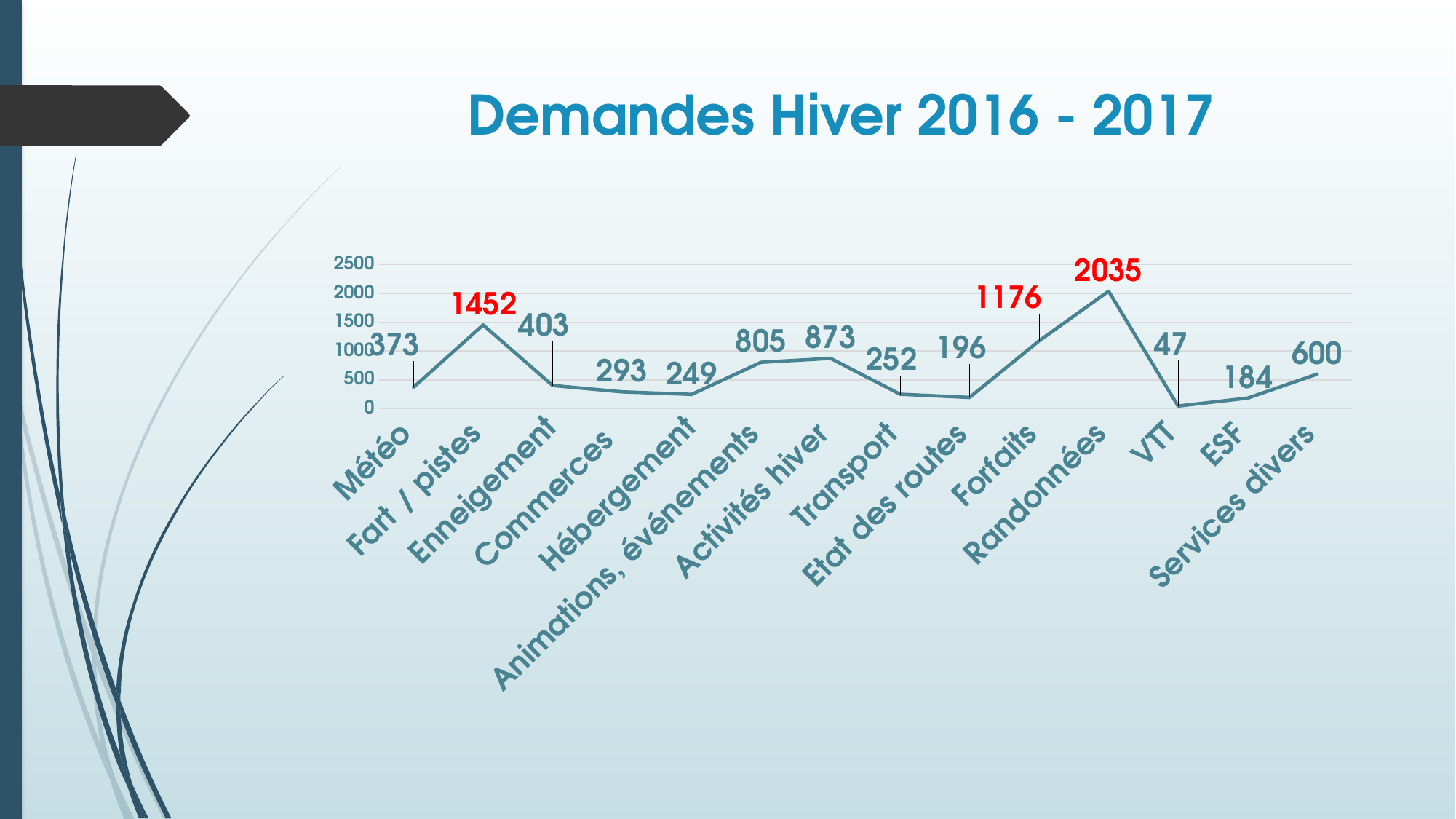

# Demandes Hiver 2016 - 2017

### Chart

| Category | Environs 166 |
|---|---|
| Météo  | 373.0 |
| Fart / pistes  | 1452.0 |
| Enneigement | 403.0 |
| Commerces   | 293.0 |
| Hébergement | 249.0 |
| Animations, événements  | 805.0 |
| Activités hiver  | 873.0 |
| Transport  | 252.0 |
| Etat des routes  | 196.0 |
| Forfaits  | 1176.0 |
| Randonnées  | 2035.0 |
| VTT  | 47.0 |
| ESF  | 184.0 |
| Services divers  | 600.0 |